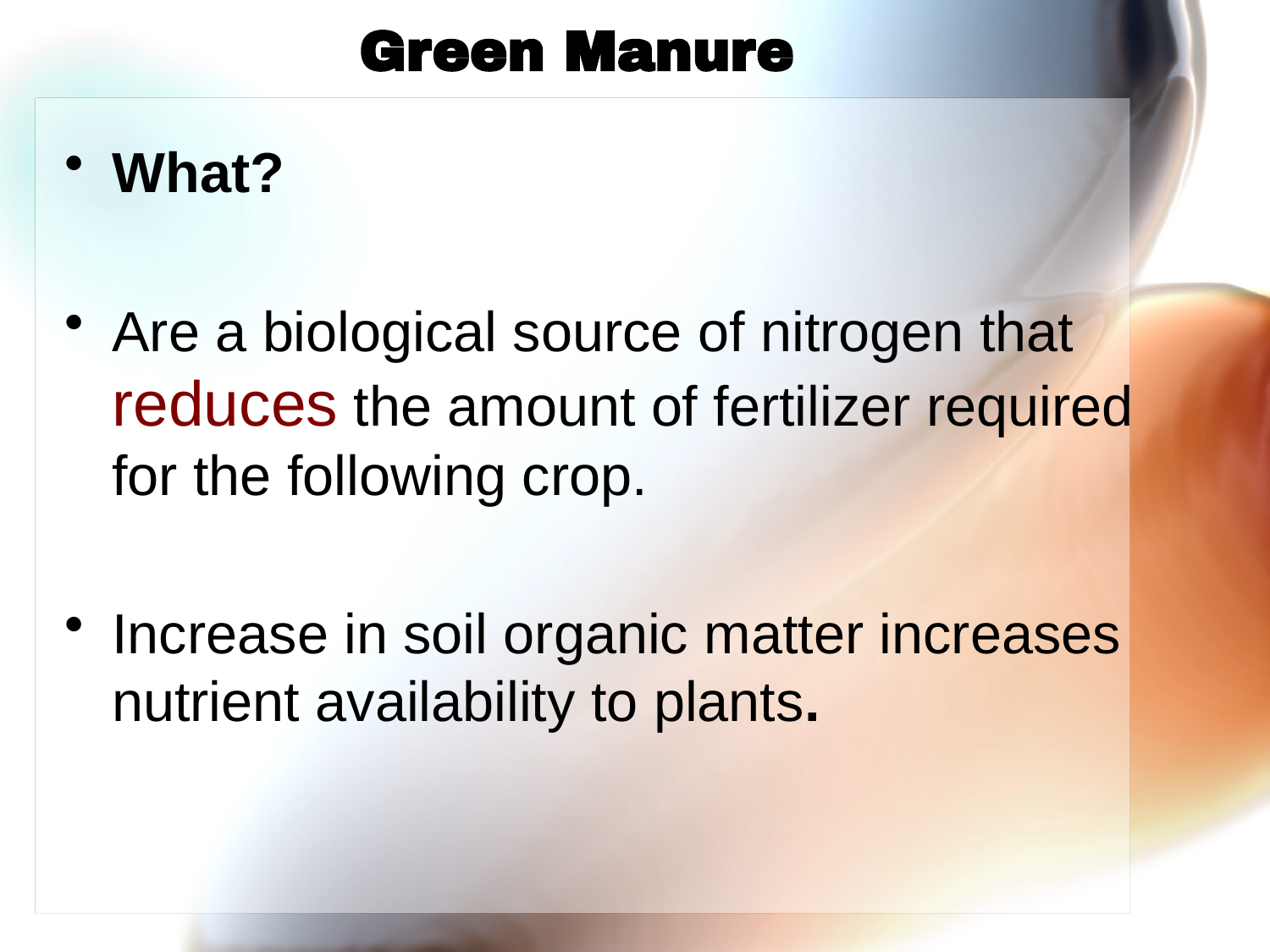

# Green Manure
What?

Are a biological source of nitrogen that reduces the amount of fertilizer required for the following crop.

Increase in soil organic matter increases nutrient availability to plants.